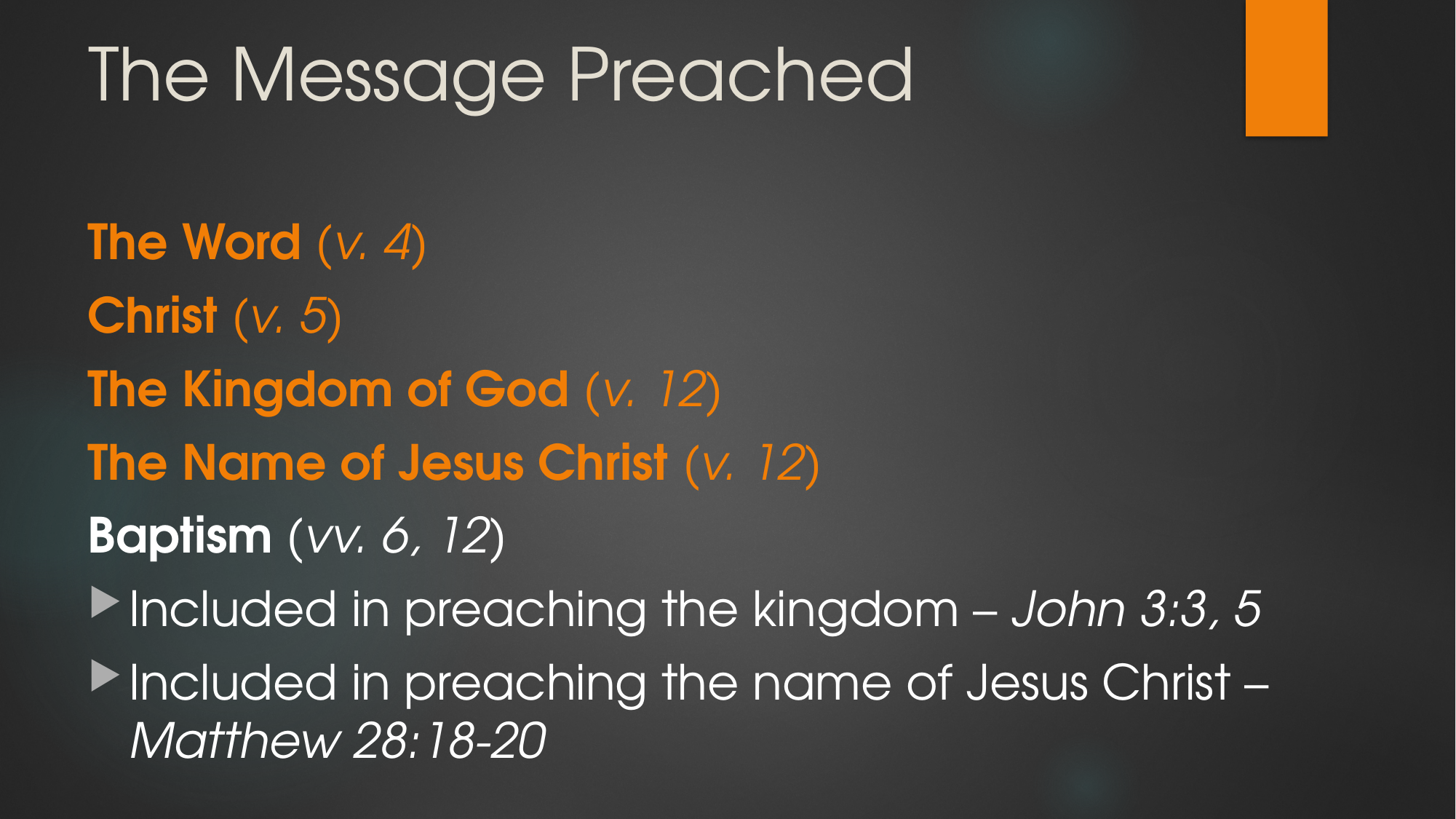

# The Message Preached
The Word (v. 4)
Christ (v. 5)
The Kingdom of God (v. 12)
The Name of Jesus Christ (v. 12)
Baptism (vv. 6, 12)
Included in preaching the kingdom – John 3:3, 5
Included in preaching the name of Jesus Christ – Matthew 28:18-20